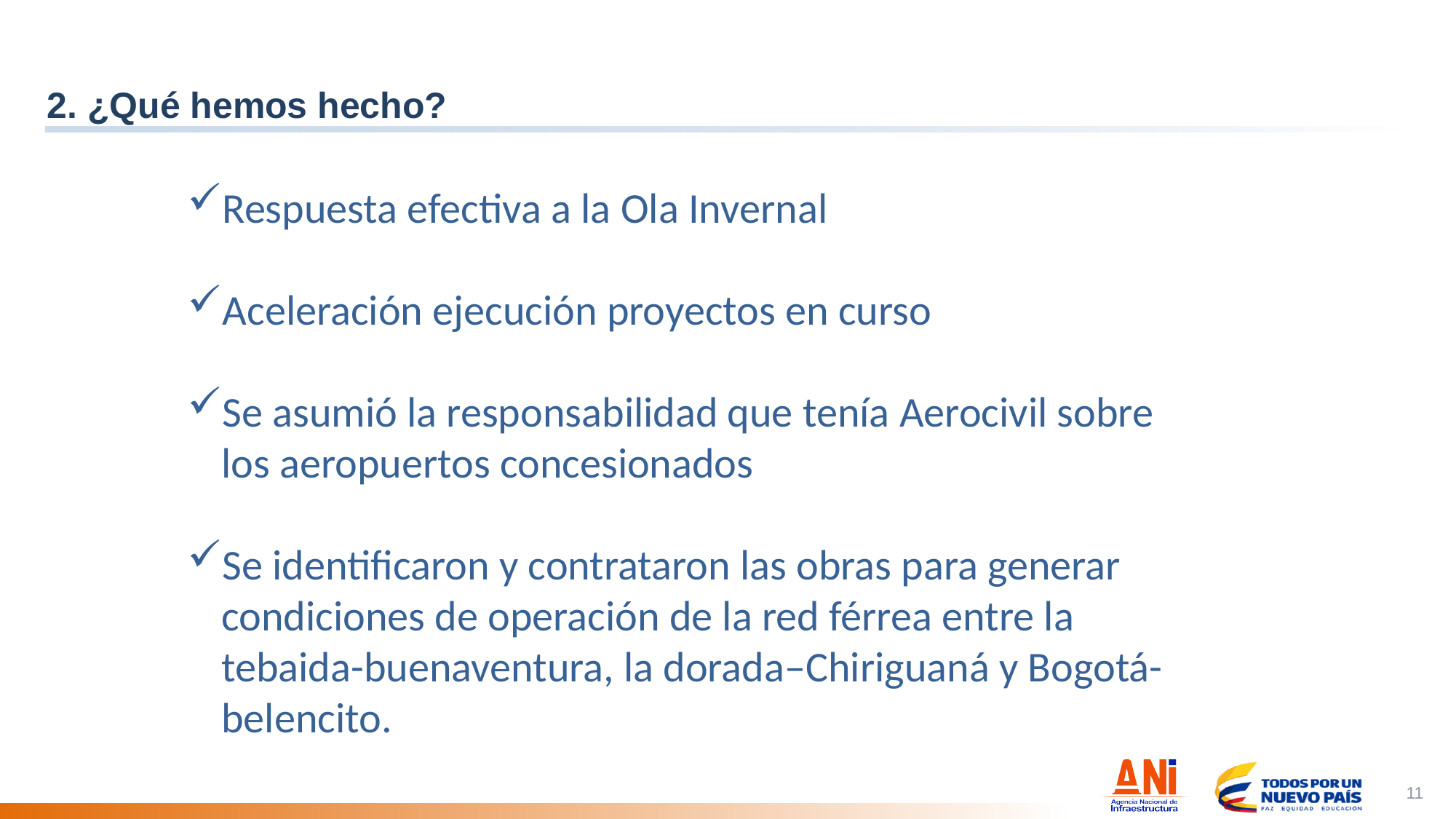

# 2. ¿Qué hemos hecho?
Respuesta efectiva a la Ola Invernal

Aceleración ejecución proyectos en curso

Se asumió la responsabilidad que tenía Aerocivil sobre los aeropuertos concesionados

Se identificaron y contrataron las obras para generar condiciones de operación de la red férrea entre la tebaida-buenaventura, la dorada–Chiriguaná y Bogotá-belencito.

11